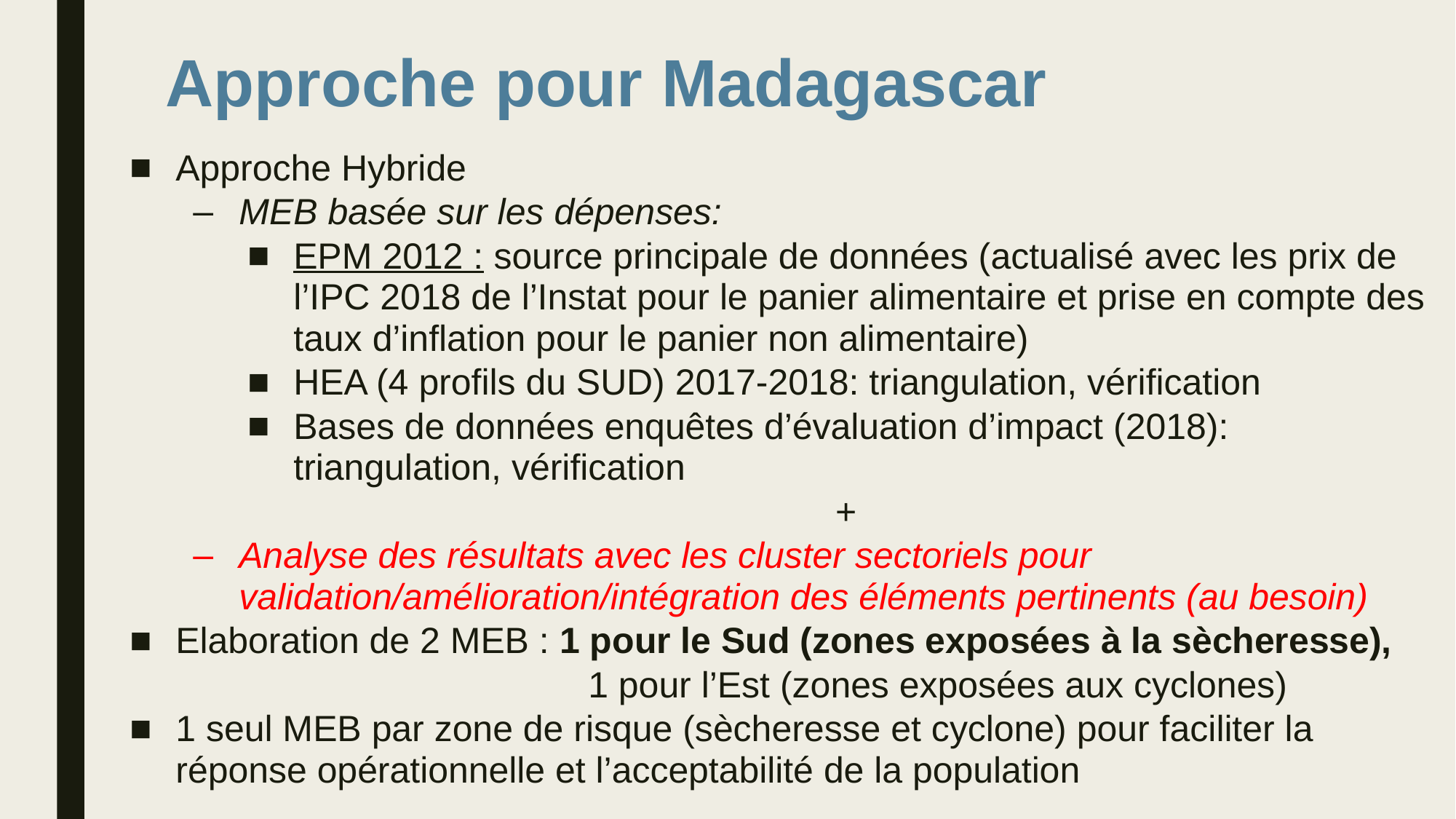

# Approche pour Madagascar
Approche Hybride
MEB basée sur les dépenses:
EPM 2012 : source principale de données (actualisé avec les prix de l’IPC 2018 de l’Instat pour le panier alimentaire et prise en compte des taux d’inflation pour le panier non alimentaire)
HEA (4 profils du SUD) 2017-2018: triangulation, vérification
Bases de données enquêtes d’évaluation d’impact (2018): triangulation, vérification
+
Analyse des résultats avec les cluster sectoriels pour validation/amélioration/intégration des éléments pertinents (au besoin)
Elaboration de 2 MEB : 1 pour le Sud (zones exposées à la sècheresse),
                                             1 pour l’Est (zones exposées aux cyclones)
1 seul MEB par zone de risque (sècheresse et cyclone) pour faciliter la réponse opérationnelle et l’acceptabilité de la population